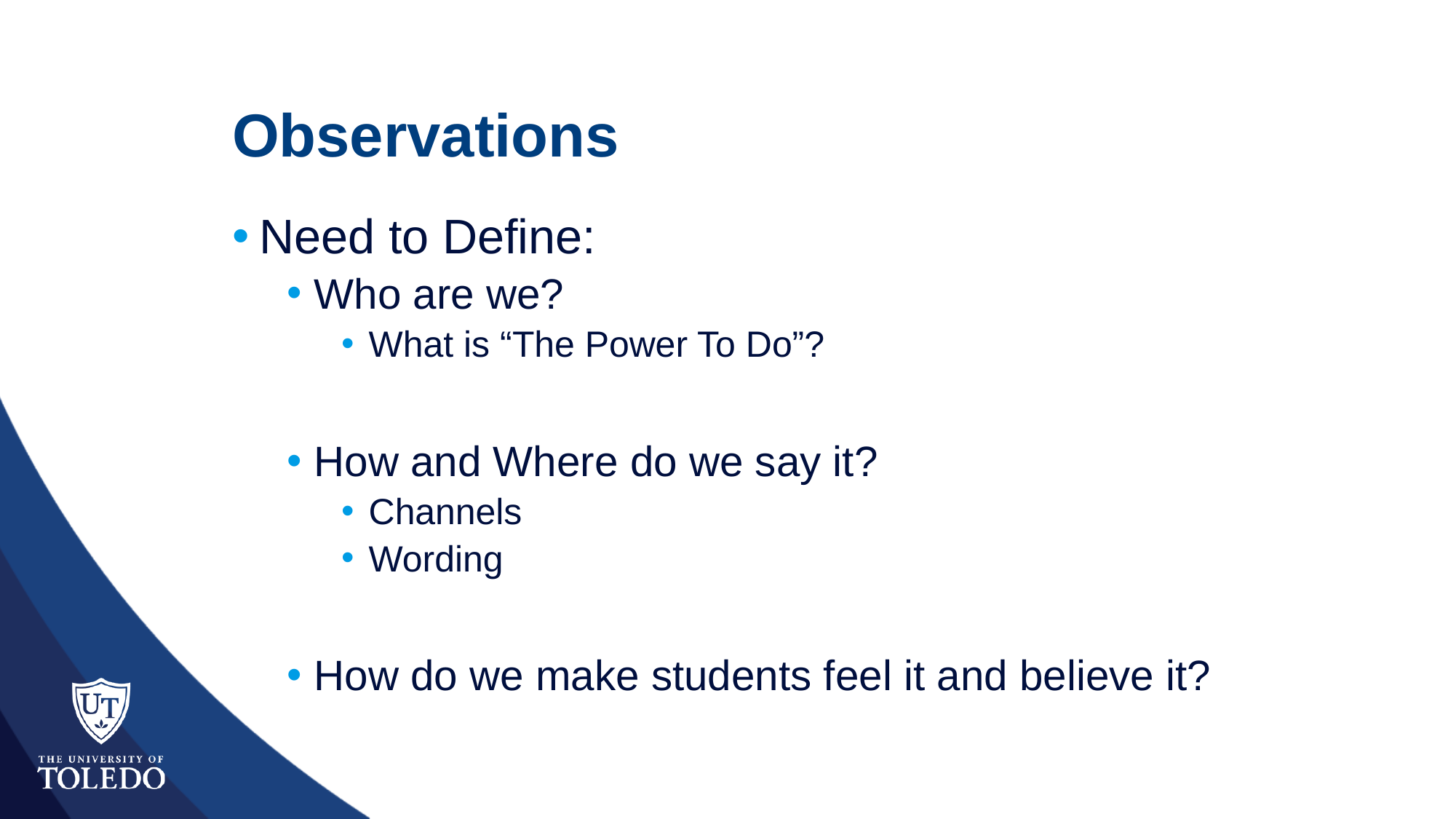

# Observations
Need to Define:
Who are we?
What is “The Power To Do”?

How and Where do we say it?
Channels
Wording

How do we make students feel it and believe it?